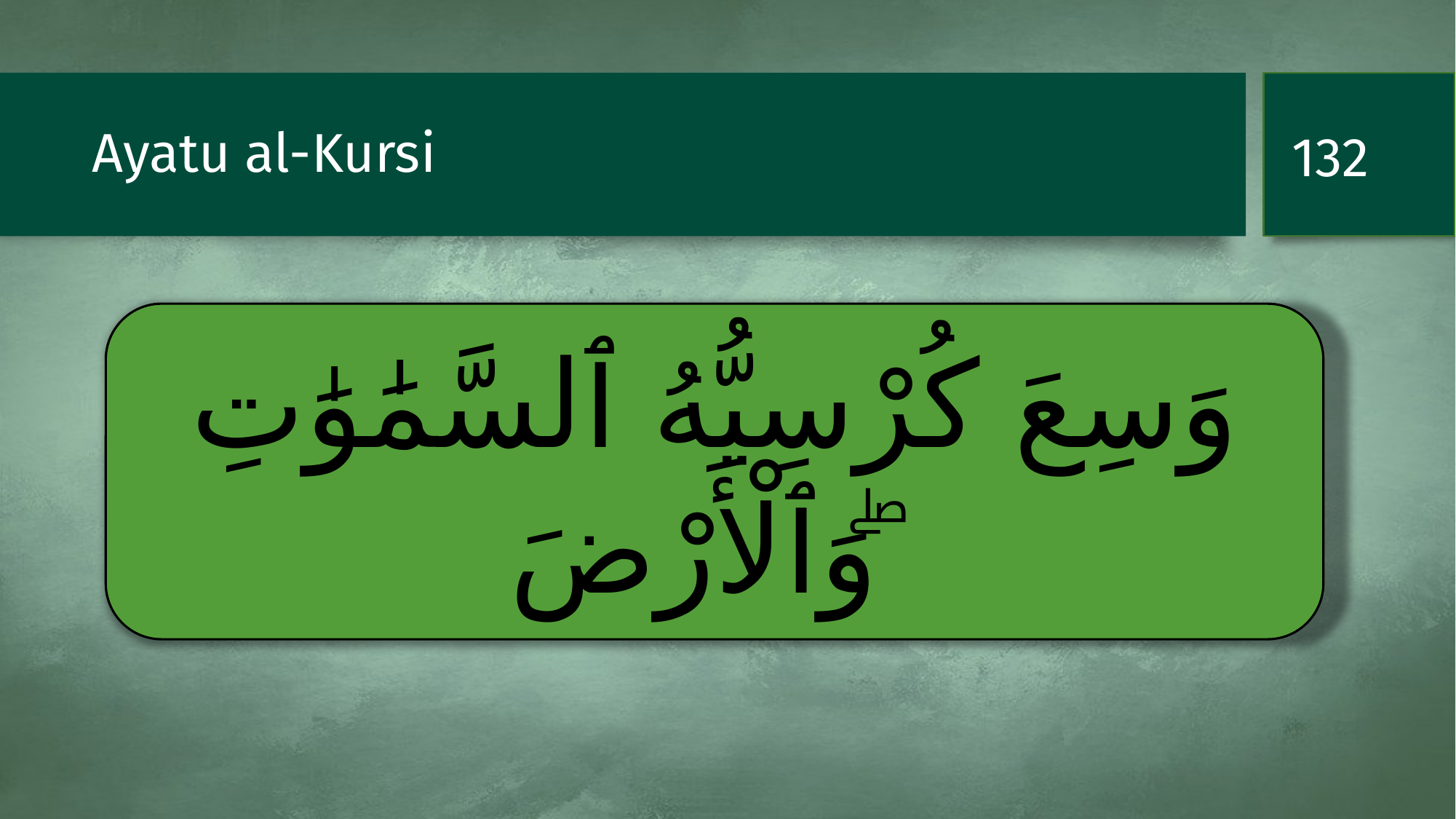

132
# Ayatu al-Kursi
وَسِعَ كُرْسِيُّهُ ٱلسَّمَٰوَٰتِ وَٱلْأَرْضَ ۖ